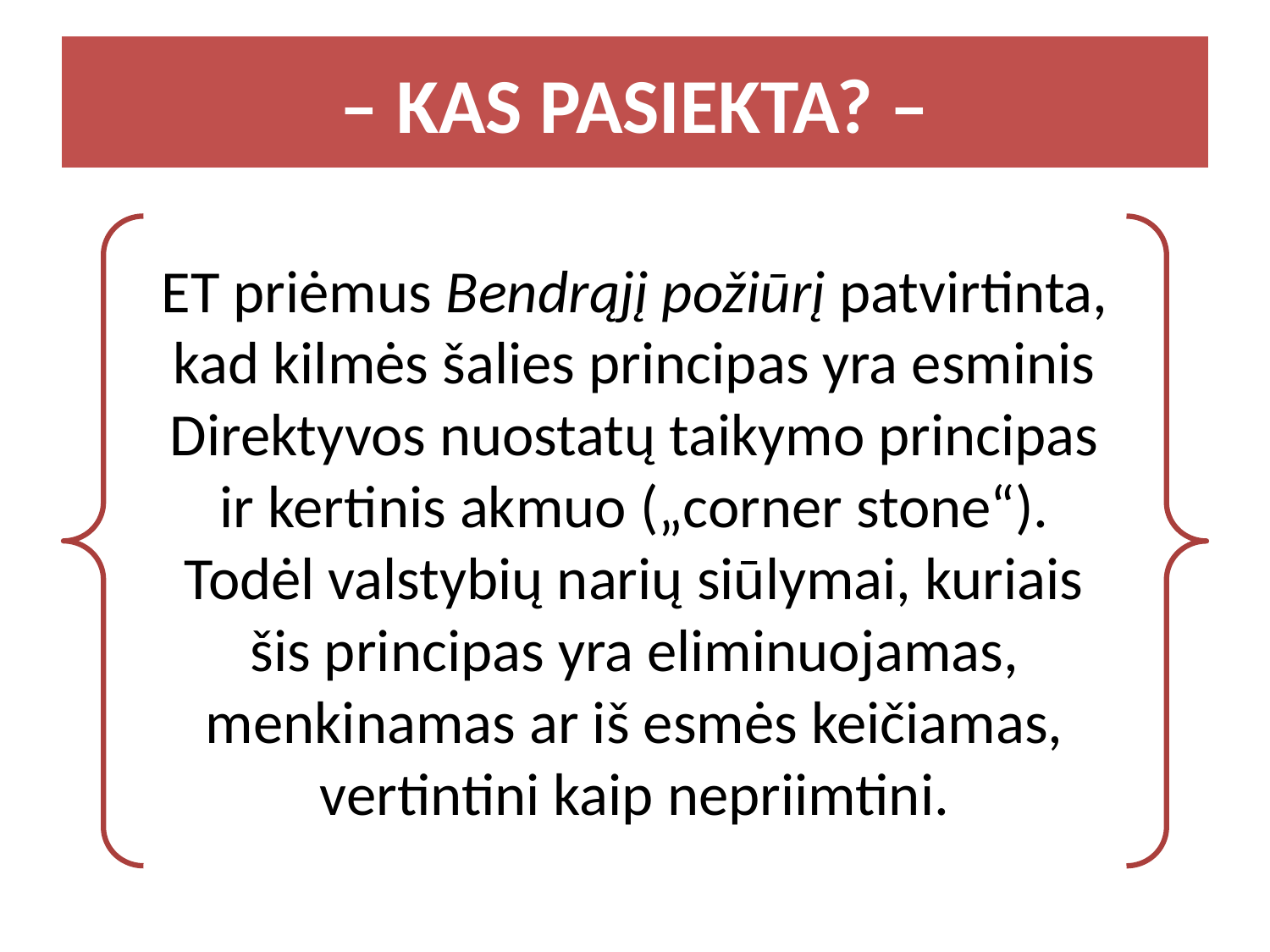

– KAS PASIEKTA? –

ET priėmus Bendrąjį požiūrį patvirtinta, kad kilmės šalies principas yra esminis Direktyvos nuostatų taikymo principas ir kertinis akmuo („corner stone“). Todėl valstybių narių siūlymai, kuriais šis principas yra eliminuojamas, menkinamas ar iš esmės keičiamas, vertintini kaip nepriimtini.